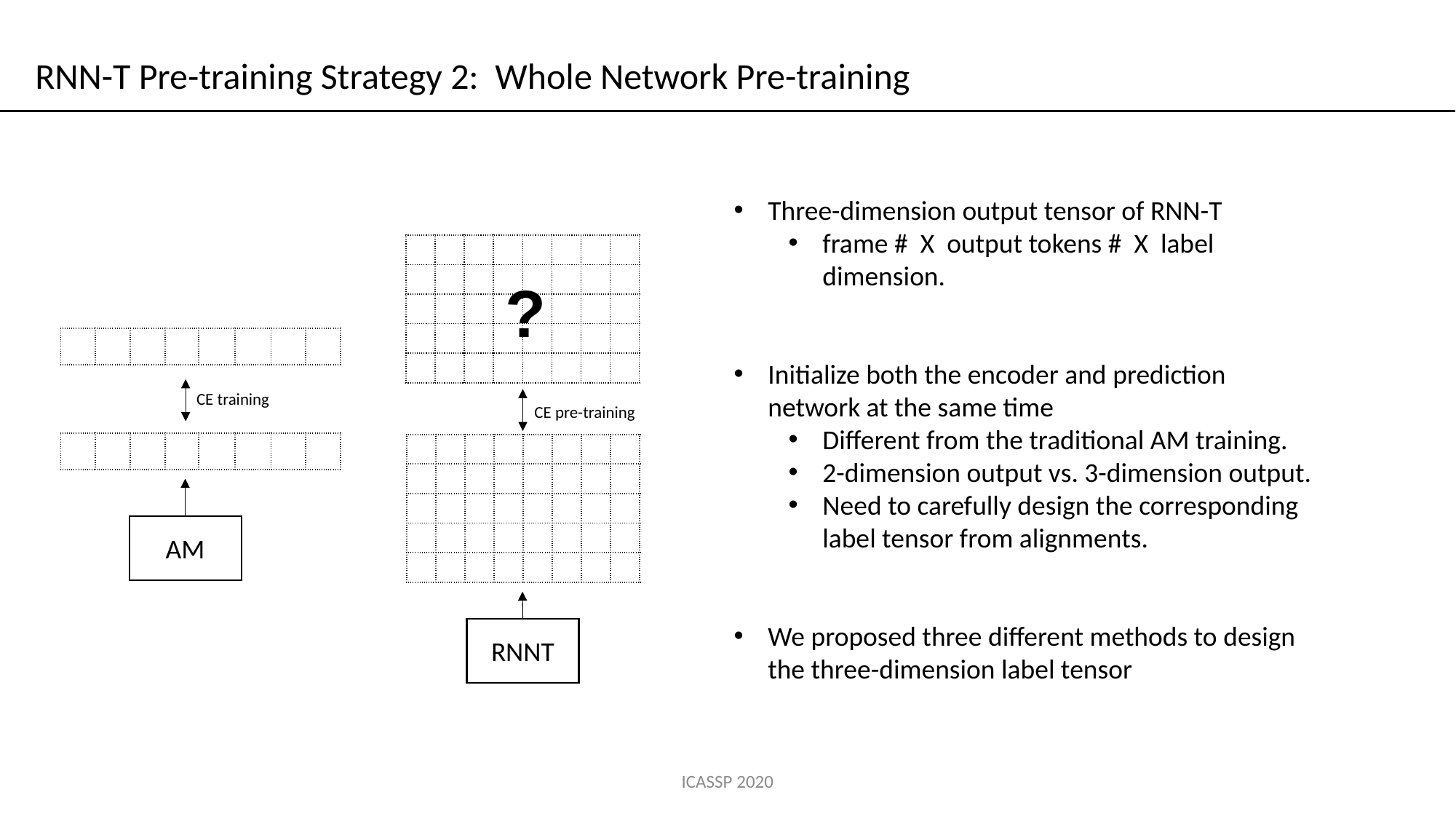

RNN-T Pre-training Strategy 2:  Whole Network Pre-training
Three-dimension output tensor of RNN-T
frame #  X  output tokens #  X  label dimension.

Initialize both the encoder and prediction network at the same time
Different from the traditional AM training.
2-dimension output vs. 3-dimension output.
Need to carefully design the corresponding label tensor from alignments.

We proposed three different methods to design the three-dimension label tensor

|  |  |  |  |  |  |  |  |
| --- | --- | --- | --- | --- | --- | --- | --- |
|  |  |  |  |  |  |  |  |
|  |  |  |  |  |  |  |  |
|  |  |  |  |  |  |  |  |
|  |  |  |  |  |  |  |  |
?
|  |  |  |  |  |  |  |  |
| --- | --- | --- | --- | --- | --- | --- | --- |
CE training
CE pre-training
|  |  |  |  |  |  |  |  |
| --- | --- | --- | --- | --- | --- | --- | --- |
|  |  |  |  |  |  |  |  |
| --- | --- | --- | --- | --- | --- | --- | --- |
|  |  |  |  |  |  |  |  |
|  |  |  |  |  |  |  |  |
|  |  |  |  |  |  |  |  |
|  |  |  |  |  |  |  |  |
AM
RNNT
ICASSP 2020